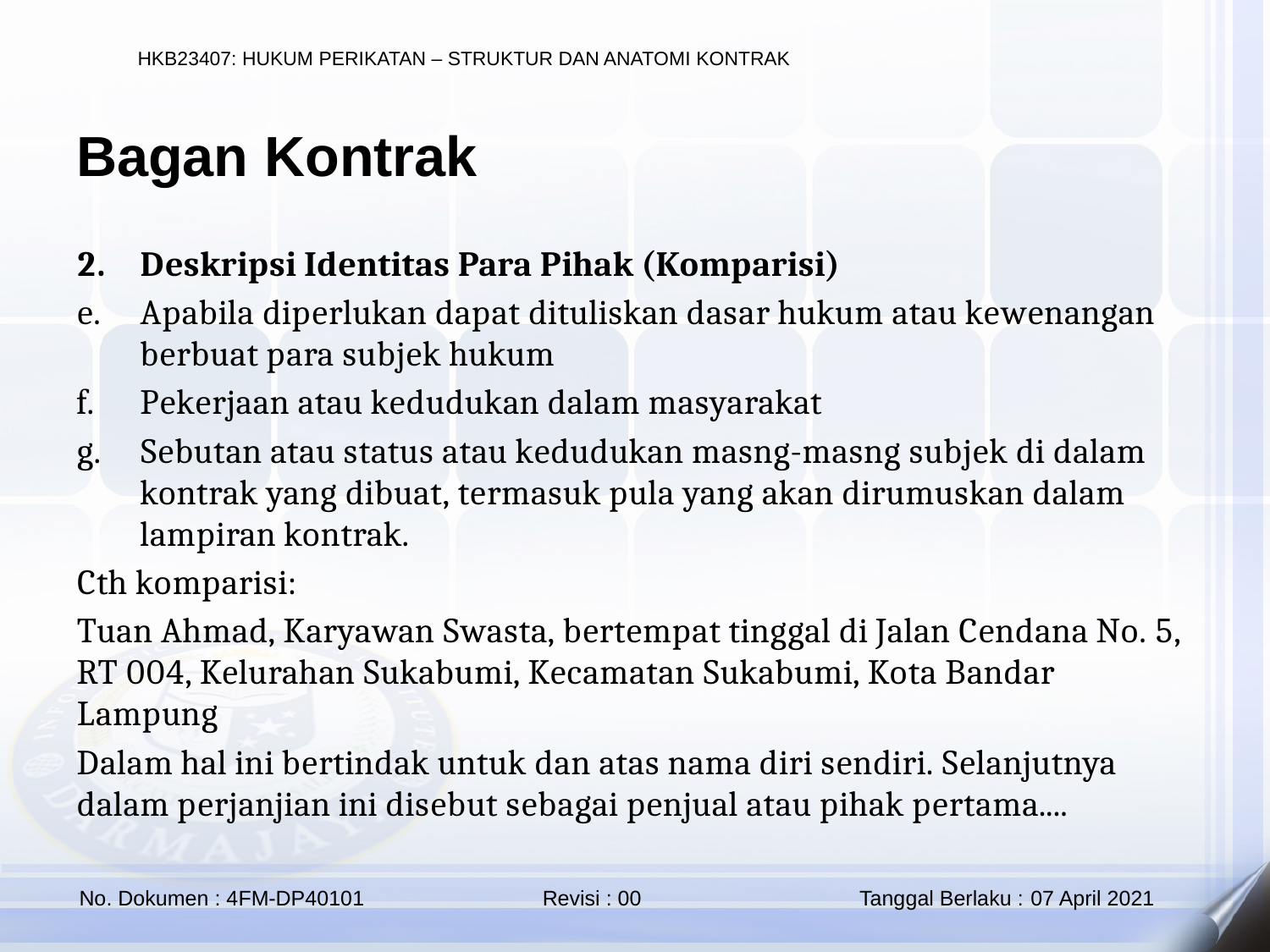

Bagan Kontrak
Deskripsi Identitas Para Pihak (Komparisi)
Apabila diperlukan dapat dituliskan dasar hukum atau kewenangan berbuat para subjek hukum
Pekerjaan atau kedudukan dalam masyarakat
Sebutan atau status atau kedudukan masng-masng subjek di dalam kontrak yang dibuat, termasuk pula yang akan dirumuskan dalam lampiran kontrak.
Cth komparisi:
Tuan Ahmad, Karyawan Swasta, bertempat tinggal di Jalan Cendana No. 5, RT 004, Kelurahan Sukabumi, Kecamatan Sukabumi, Kota Bandar Lampung
Dalam hal ini bertindak untuk dan atas nama diri sendiri. Selanjutnya dalam perjanjian ini disebut sebagai penjual atau pihak pertama....